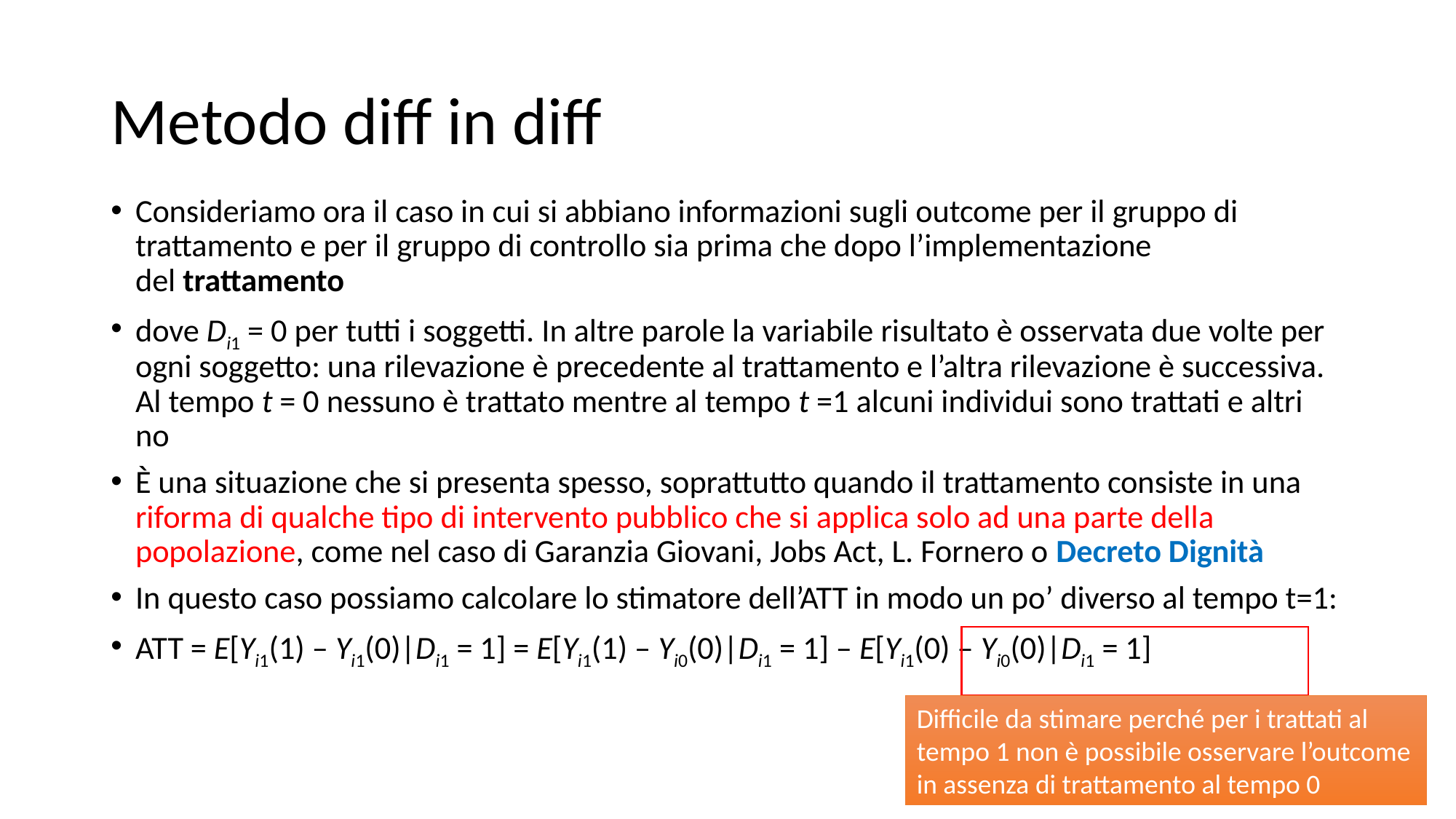

# Metodo diff in diff
Consideriamo ora il caso in cui si abbiano informazioni sugli outcome per il gruppo di trattamento e per il gruppo di controllo sia prima che dopo l’implementazione del trattamento
dove Di1 = 0 per tutti i soggetti. In altre parole la variabile risultato è osservata due volte per ogni soggetto: una rilevazione è precedente al trattamento e l’altra rilevazione è successiva. Al tempo t = 0 nessuno è trattato mentre al tempo t =1 alcuni individui sono trattati e altri no
È una situazione che si presenta spesso, soprattutto quando il trattamento consiste in una riforma di qualche tipo di intervento pubblico che si applica solo ad una parte della popolazione, come nel caso di Garanzia Giovani, Jobs Act, L. Fornero o Decreto Dignità
In questo caso possiamo calcolare lo stimatore dell’ATT in modo un po’ diverso al tempo t=1:
ATT = E[Yi1(1) – Yi1(0)|Di1 = 1] = E[Yi1(1) – Yi0(0)|Di1 = 1] – E[Yi1(0) – Yi0(0)|Di1 = 1]

Difficile da stimare perché per i trattati al tempo 1 non è possibile osservare l’outcome in assenza di trattamento al tempo 0